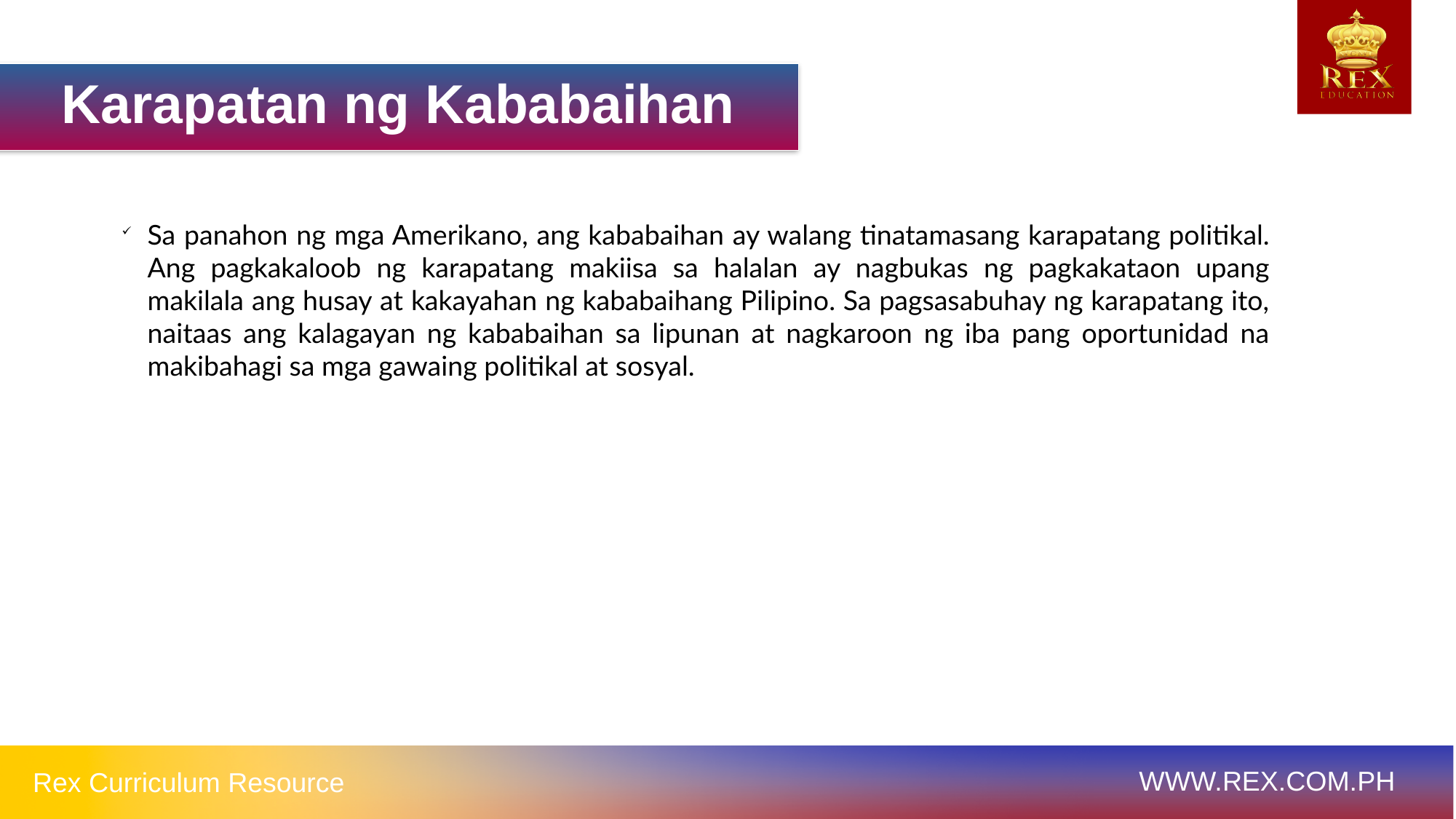

Karapatan ng Kababaihan

Sa panahon ng mga Amerikano, ang kababaihan ay walang tinatamasang karapatang politikal. Ang pagkakaloob ng karapatang makiisa sa halalan ay nagbukas ng pagkakataon upang makilala ang husay at kakayahan ng kababaihang Pilipino. Sa pagsasabuhay ng karapatang ito, naitaas ang kalagayan ng kababaihan sa lipunan at nagkaroon ng iba pang oportunidad na makibahagi sa mga gawaing politikal at sosyal.